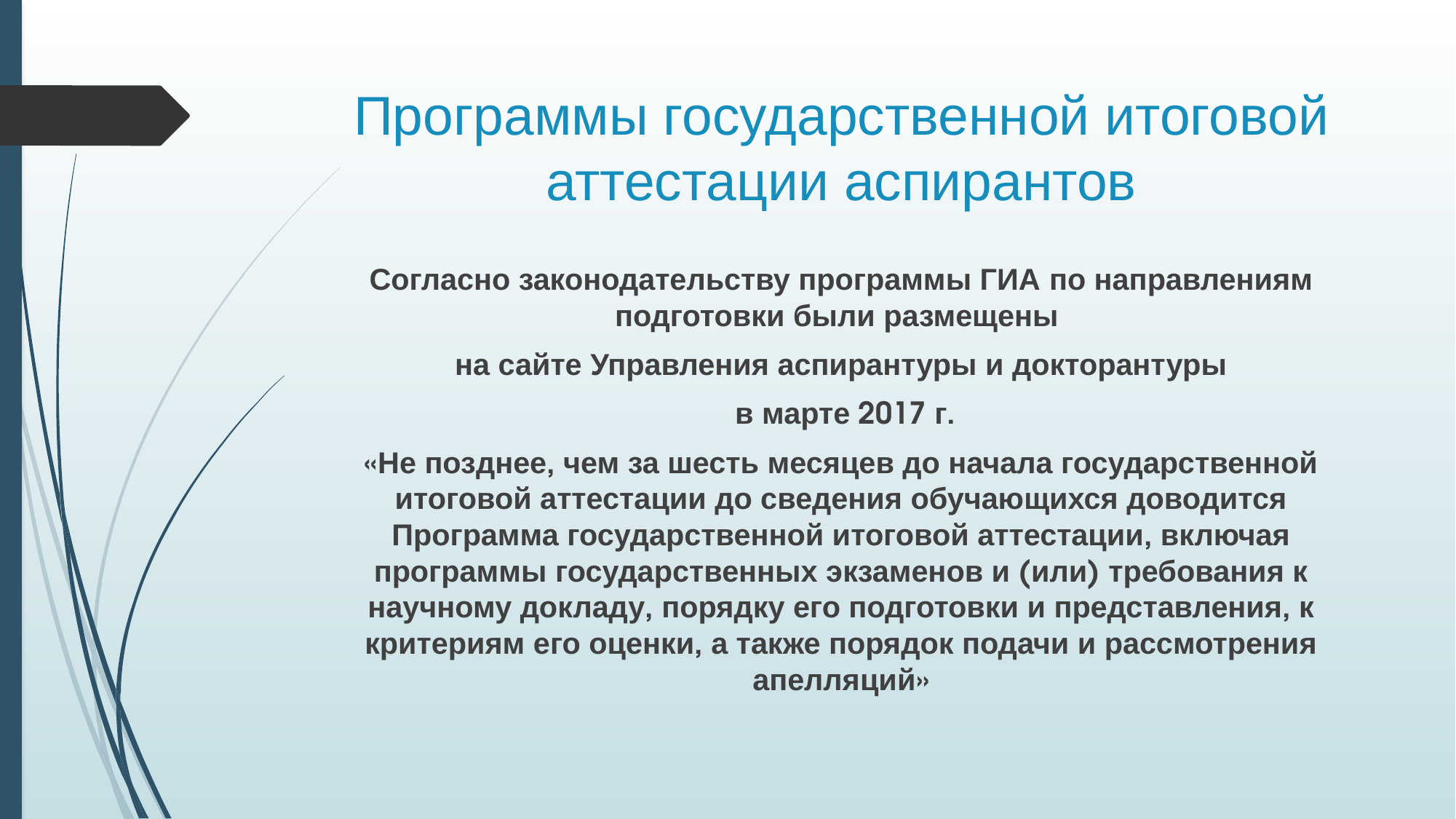

# Программы государственной итоговой аттестации аспирантов
Согласно законодательству программы ГИА по направлениям подготовки были размещены
на сайте Управления аспирантуры и докторантуры
 в марте 2017 г.
«Не позднее, чем за шесть месяцев до начала государственной итоговой аттестации до сведения обучающихся доводится Программа государственной итоговой аттестации, включая программы государственных экзаменов и (или) требования к научному докладу, порядку его подготовки и представления, к критериям его оценки, а также порядок подачи и рассмотрения апелляций»